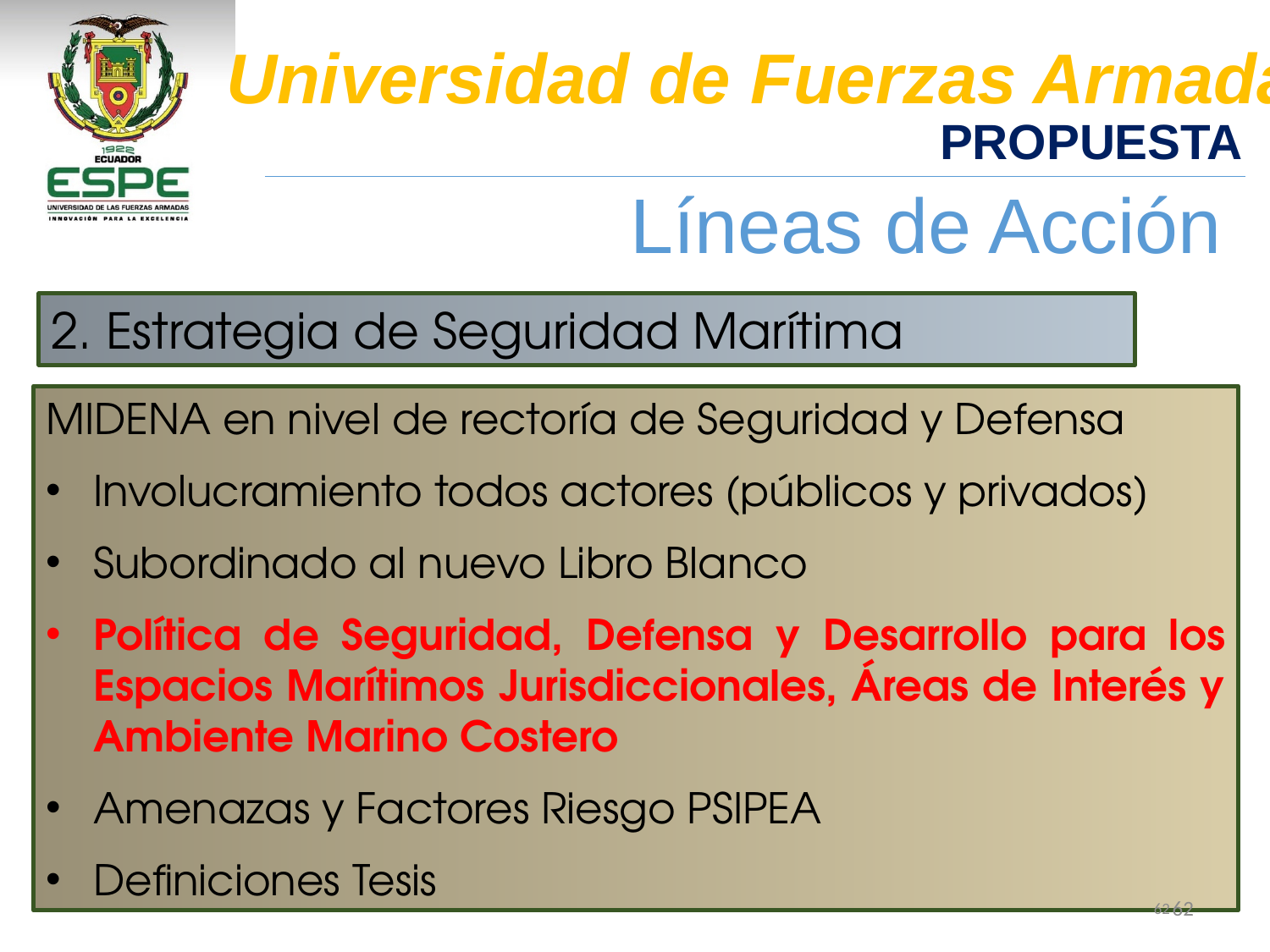

PROPUESTA
Líneas de Acción
2. Estrategia de Seguridad Marítima
MIDENA en nivel de rectoría de Seguridad y Defensa
Involucramiento todos actores (públicos y privados)
Subordinado al nuevo Libro Blanco
Política de Seguridad, Defensa y Desarrollo para los Espacios Marítimos Jurisdiccionales, Áreas de Interés y Ambiente Marino Costero
Amenazas y Factores Riesgo PSIPEA
Definiciones Tesis
62
62